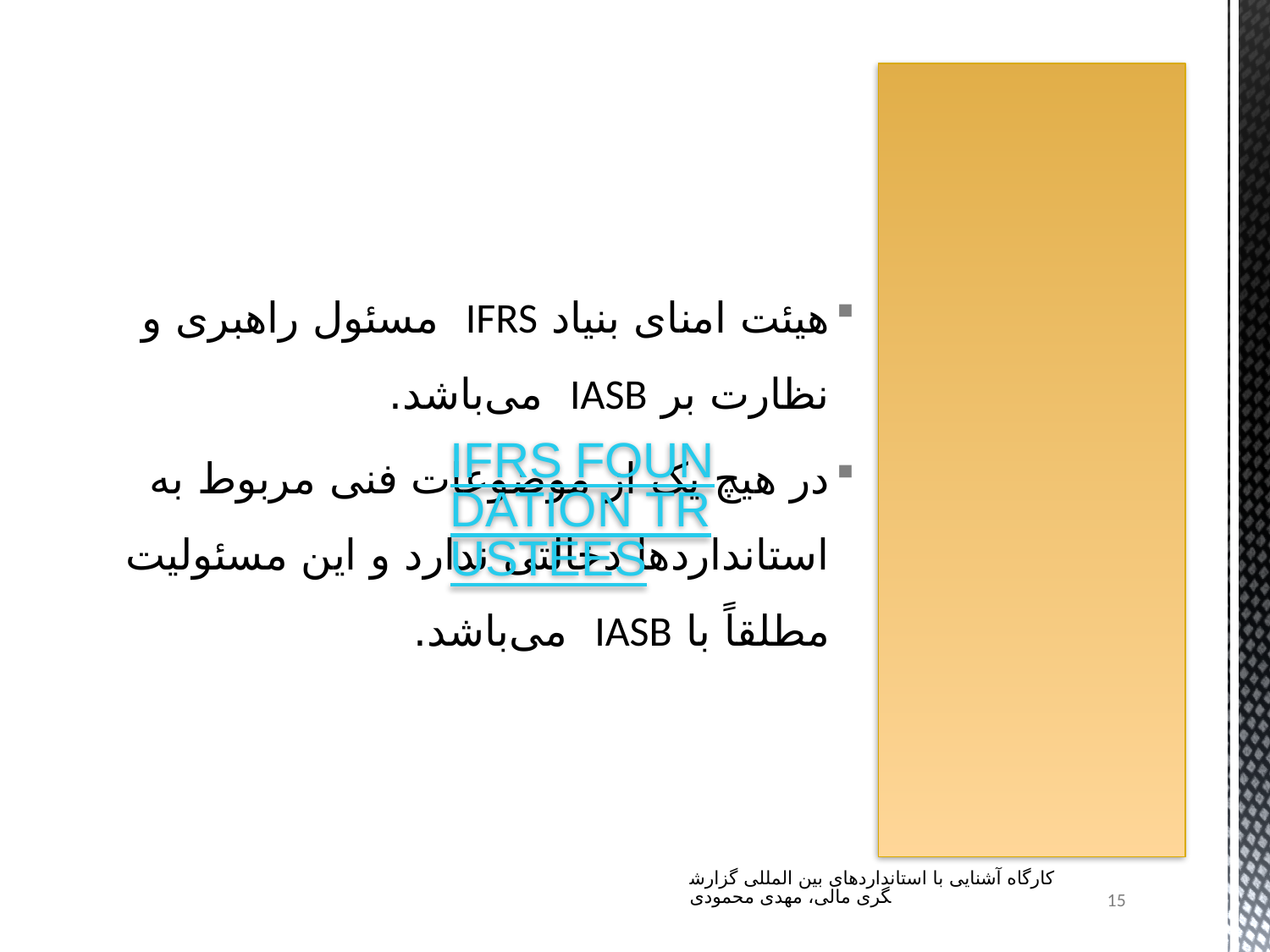

# IFRS FOUNDATION TRUSTEES
هیئت امنای بنیاد IFRS  مسئول راهبری و نظارت بر IASB  می‌باشد.
در هیچ ‌یک از موضوعات فنی مربوط به استانداردها دخالتی ندارد و این مسئولیت مطلقاً با IASB  می‌‌باشد.
کارگاه آشنایی با استانداردهای بین المللی گزارشگری مالی، مهدی محمودی
15